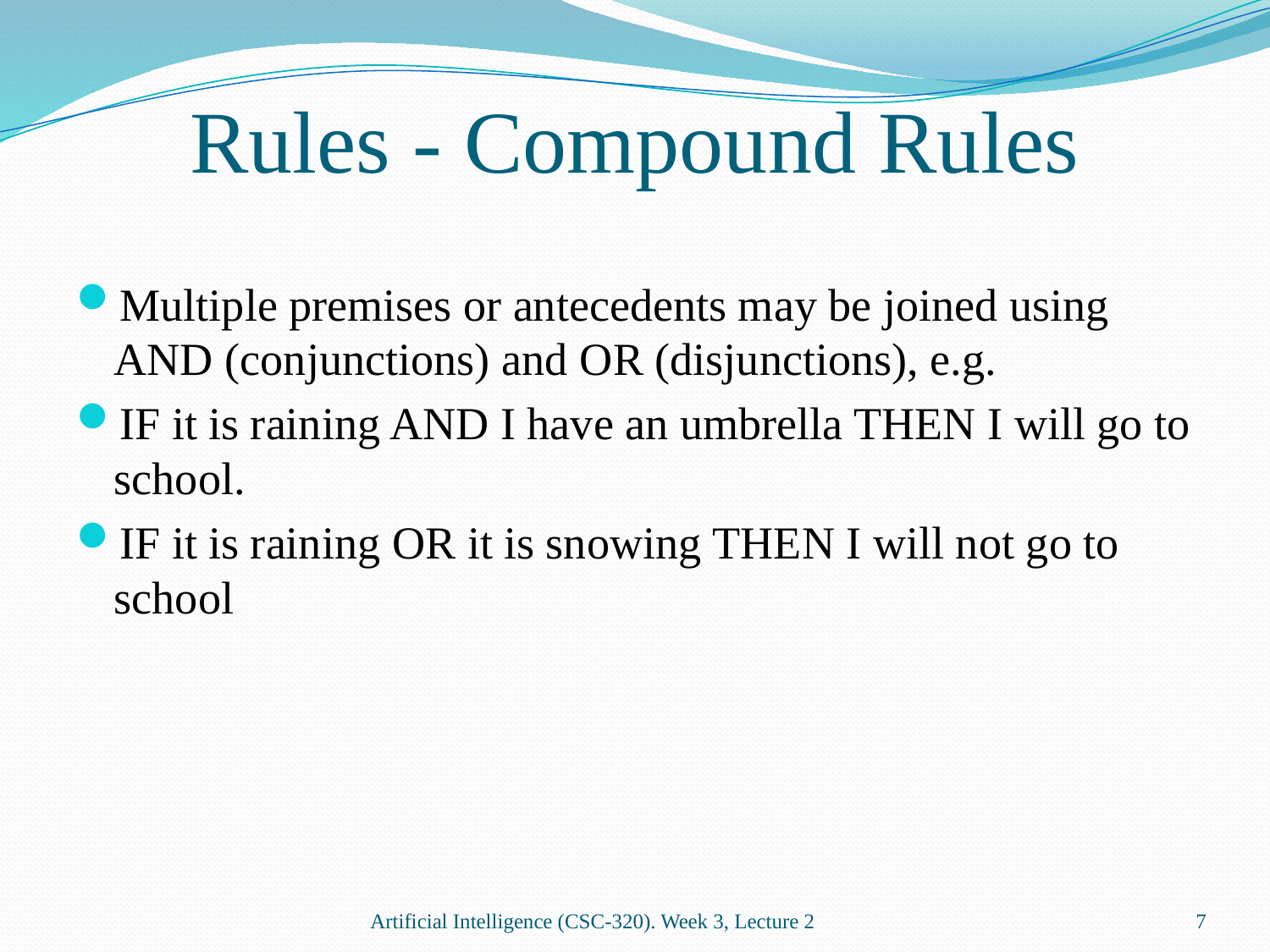

# Rules - Compound Rules
Multiple premises or antecedents may be joined using AND (conjunctions) and OR (disjunctions), e.g.
IF it is raining AND I have an umbrella THEN I will go to school.
IF it is raining OR it is snowing THEN I will not go to school
Artificial Intelligence (CSC-320). Week 3, Lecture 2
7